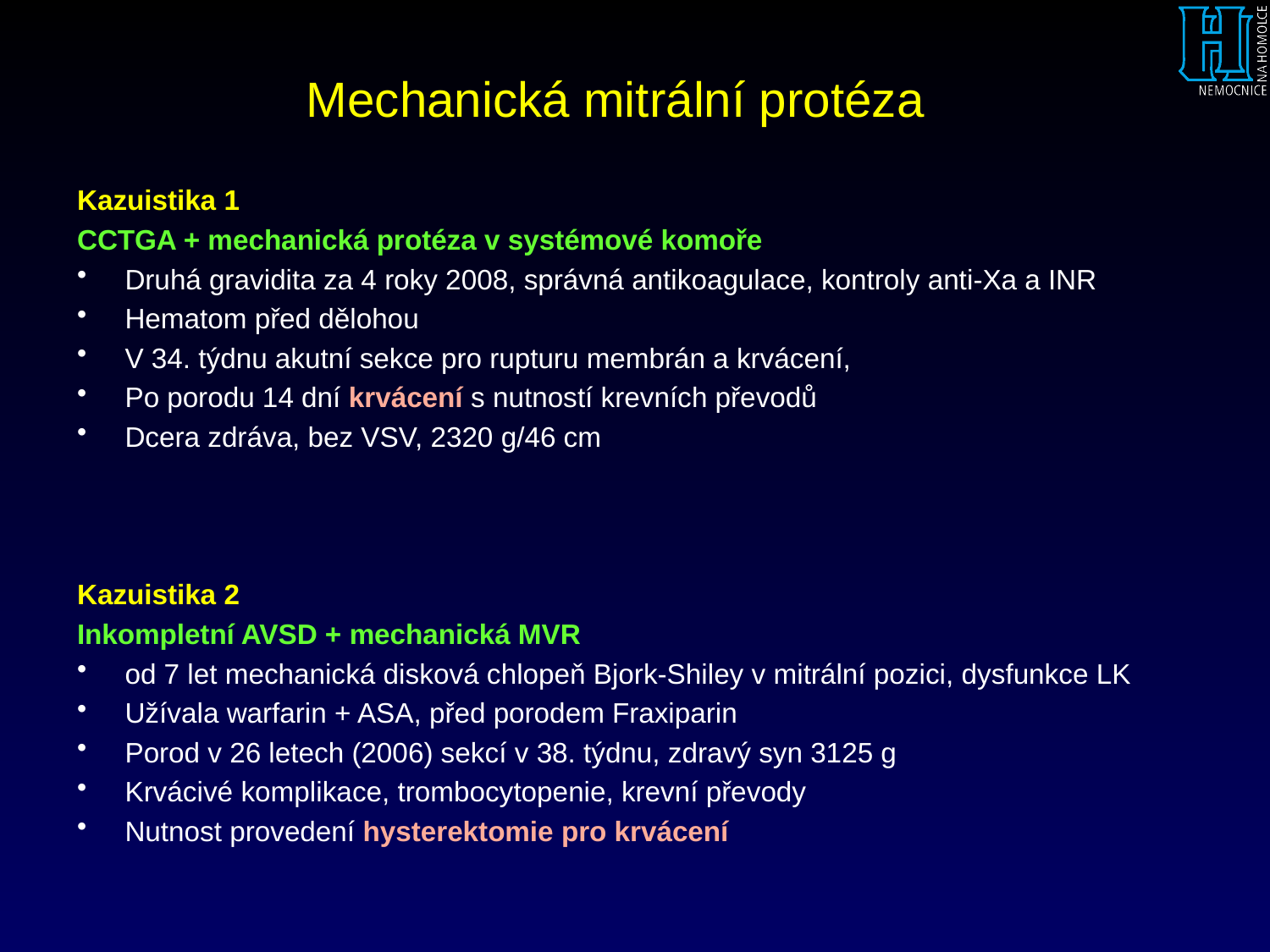

# Mechanická mitrální protéza
Kazuistika 1
CCTGA + mechanická protéza v systémové komoře
Druhá gravidita za 4 roky 2008, správná antikoagulace, kontroly anti-Xa a INR
Hematom před dělohou
V 34. týdnu akutní sekce pro rupturu membrán a krvácení,
Po porodu 14 dní krvácení s nutností krevních převodů
Dcera zdráva, bez VSV, 2320 g/46 cm

Kazuistika 2
Inkompletní AVSD + mechanická MVR
od 7 let mechanická disková chlopeň Bjork-Shiley v mitrální pozici, dysfunkce LK
Užívala warfarin + ASA, před porodem Fraxiparin
Porod v 26 letech (2006) sekcí v 38. týdnu, zdravý syn 3125 g
Krvácivé komplikace, trombocytopenie, krevní převody
Nutnost provedení hysterektomie pro krvácení